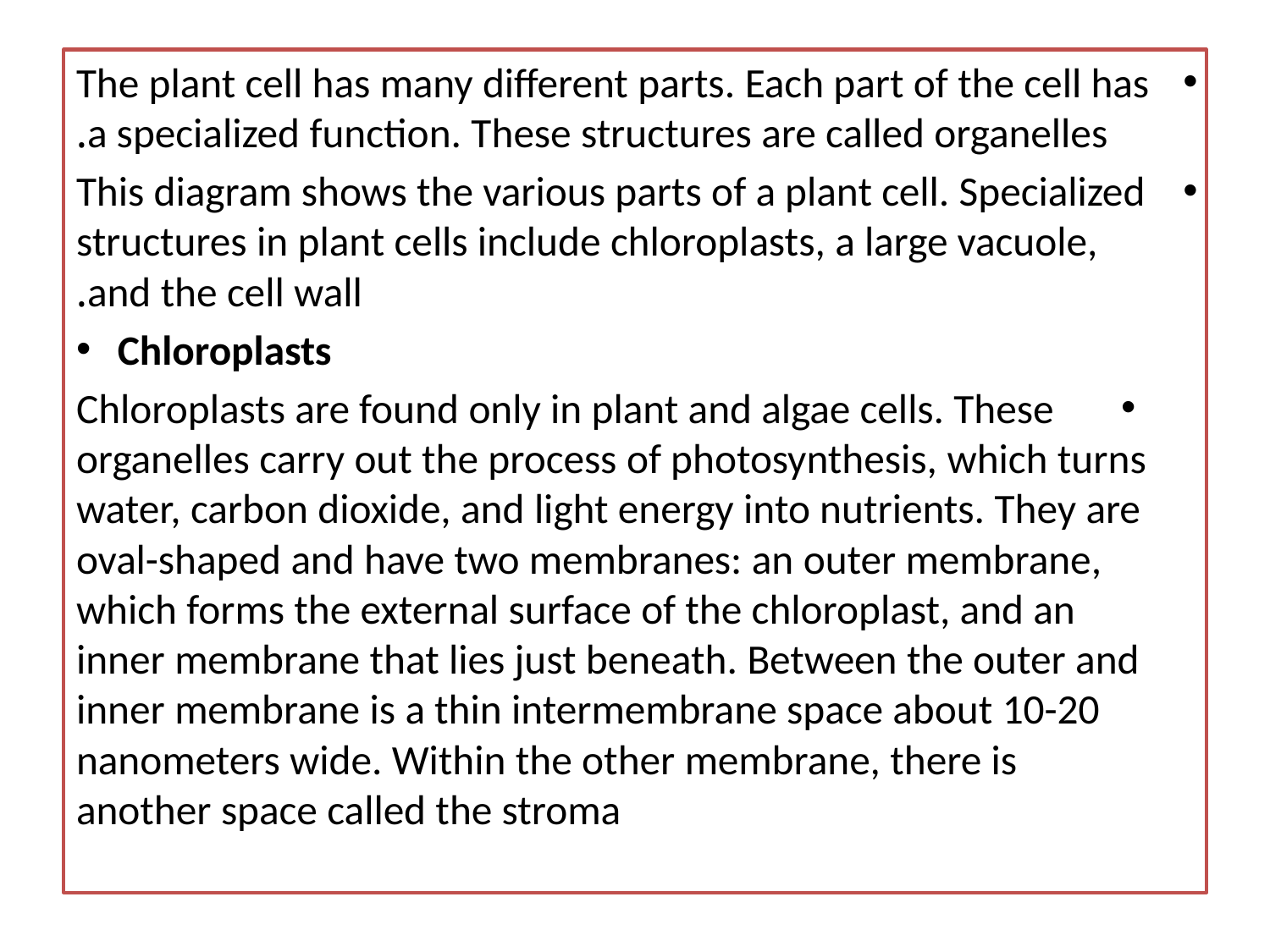

The plant cell has many different parts. Each part of the cell has a specialized function. These structures are called organelles.
This diagram shows the various parts of a plant cell. Specialized structures in plant cells include chloroplasts, a large vacuole, and the cell wall.
Chloroplasts
Chloroplasts are found only in plant and algae cells. These organelles carry out the process of photosynthesis, which turns water, carbon dioxide, and light energy into nutrients. They are oval-shaped and have two membranes: an outer membrane, which forms the external surface of the chloroplast, and an inner membrane that lies just beneath. Between the outer and inner membrane is a thin intermembrane space about 10-20 nanometers wide. Within the other membrane, there is another space called the stroma